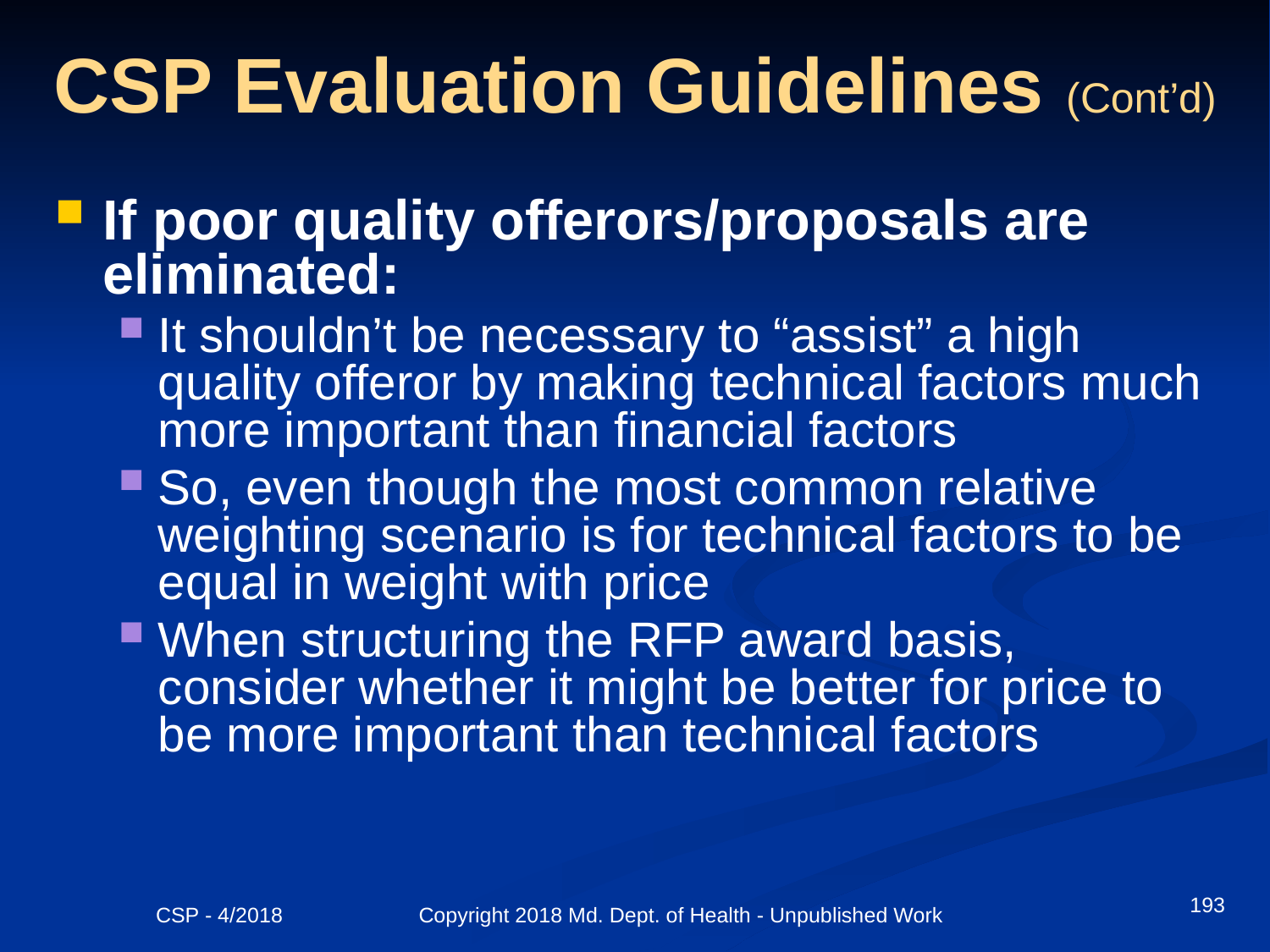

# CSP Evaluation Guidelines (Cont’d)
If poor quality offerors/proposals are eliminated:
It shouldn’t be necessary to “assist” a high quality offeror by making technical factors much more important than financial factors
So, even though the most common relative weighting scenario is for technical factors to be equal in weight with price
When structuring the RFP award basis, consider whether it might be better for price to be more important than technical factors
193
CSP - 4/2018                       Copyright 2018 Md. Dept. of Health - Unpublished Work